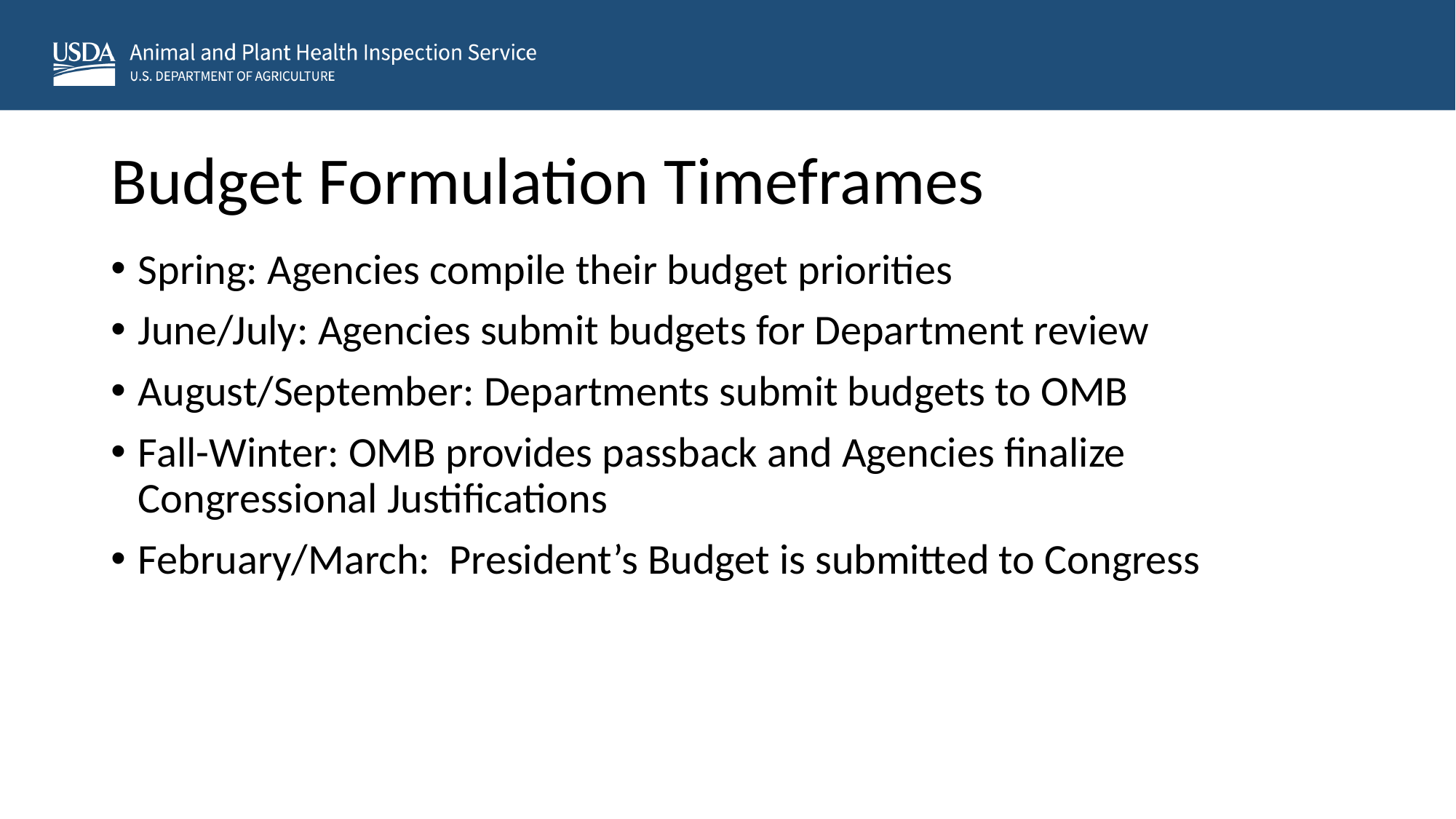

# Budget Formulation Timeframes
Spring: Agencies compile their budget priorities
June/July: Agencies submit budgets for Department review
August/September: Departments submit budgets to OMB
Fall-Winter: OMB provides passback and Agencies finalize Congressional Justifications
February/March:  President’s Budget is submitted to Congress